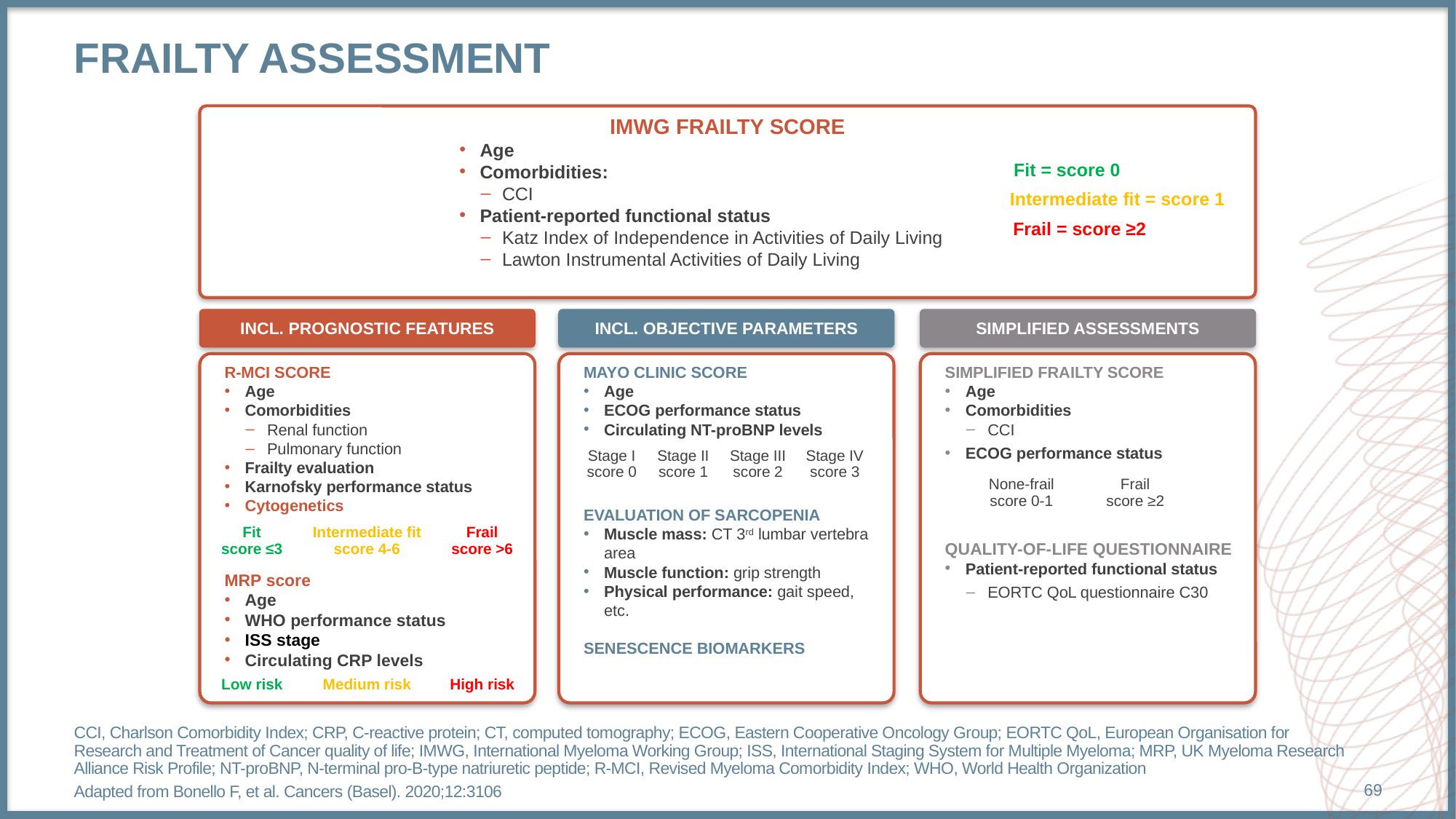

# Frailty assessment
IMWG FRAILTY SCORE
Age
Comorbidities:
CCI
Patient-reported functional status
Katz Index of Independence in Activities of Daily Living
Lawton Instrumental Activities of Daily Living
Fit = score 0
Intermediate fit = score 1
Frail = score ≥2
INCL. PROGNOSTIC FEATURES
INCL. OBJECTIVE PARAMETERS
SIMPLIFIED ASSESSMENTS
R-MCI SCORE
Age
Comorbidities
Renal function
Pulmonary function
Frailty evaluation
Karnofsky performance status
Cytogenetics

MRP score
Age
WHO performance status
ISS stage
Circulating CRP levels
MAYO CLINIC SCORE
Age
ECOG performance status
Circulating NT-proBNP levels

EVALUATION OF SARCOPENIA
Muscle mass: CT 3rd lumbar vertebra area
Muscle function: grip strength
Physical performance: gait speed, etc.

SENESCENCE BIOMARKERS
SIMPLIFIED FRAILTY SCORE
Age
Comorbidities
CCI
ECOG performance status

QUALITY-OF-LIFE QUESTIONNAIRE
Patient-reported functional status
EORTC QoL questionnaire C30
Stage I
score 0
Stage II
score 1
Stage III
score 2
Stage IV
score 3
None-frail
score 0-1
Frail
score ≥2
Fit
score ≤3
Intermediate fit
score 4-6
Frail
score >6
Low risk
Medium risk
High risk
CCI, Charlson Comorbidity Index; CRP, C-reactive protein; CT, computed tomography; ECOG, Eastern Cooperative Oncology Group; EORTC QoL, European Organisation for Research and Treatment of Cancer quality of life; IMWG, International Myeloma Working Group; ISS, International Staging System for Multiple Myeloma; MRP, UK Myeloma Research Alliance Risk Profile; NT-proBNP, N-terminal pro-B-type natriuretic peptide; R-MCI, Revised Myeloma Comorbidity Index; WHO, World Health Organization
Adapted from Bonello F, et al. Cancers (Basel). 2020;12:3106
69